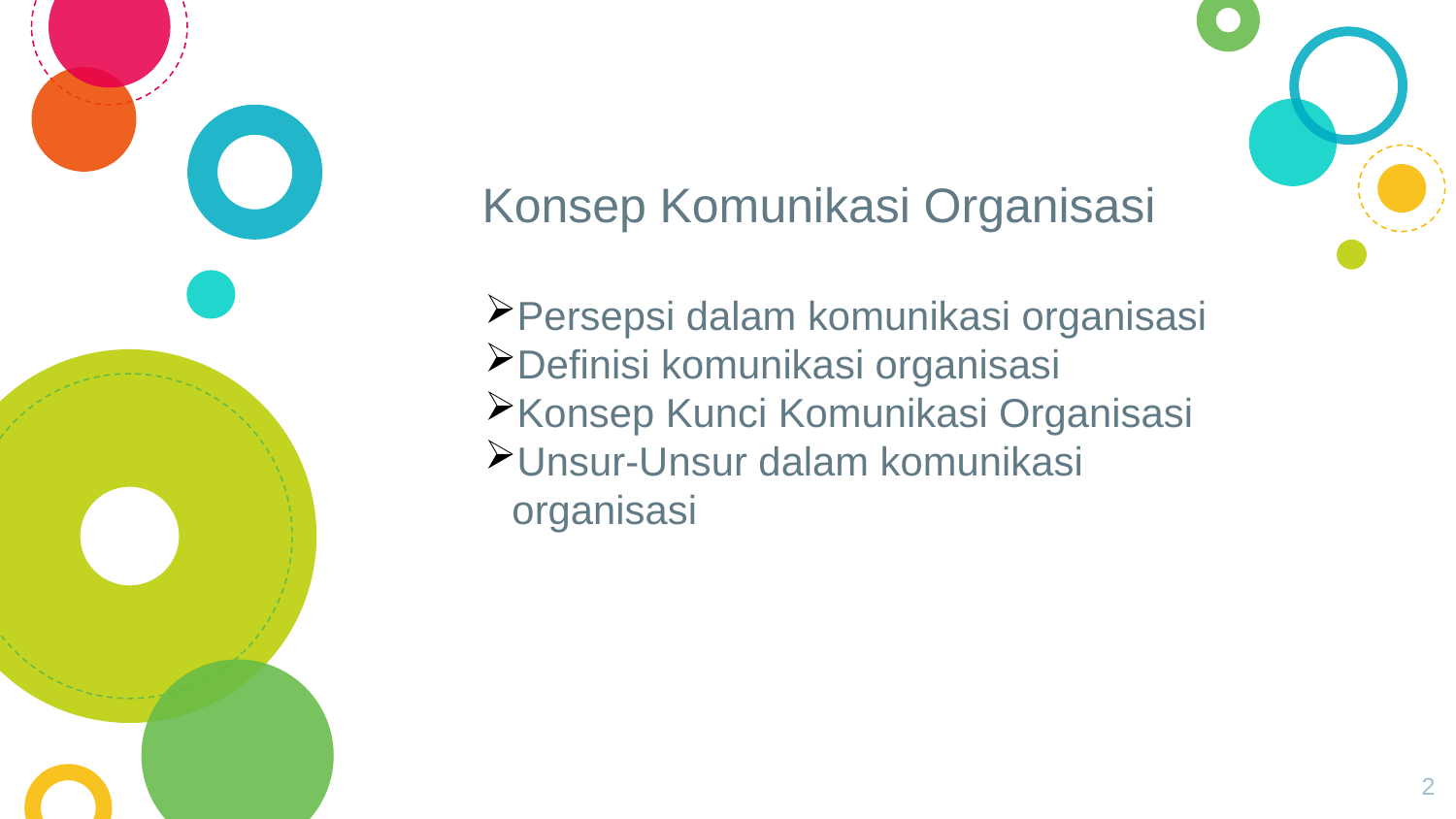

# Konsep Komunikasi Organisasi
Persepsi dalam komunikasi organisasi
Definisi komunikasi organisasi
Konsep Kunci Komunikasi Organisasi
Unsur-Unsur dalam komunikasi organisasi
2